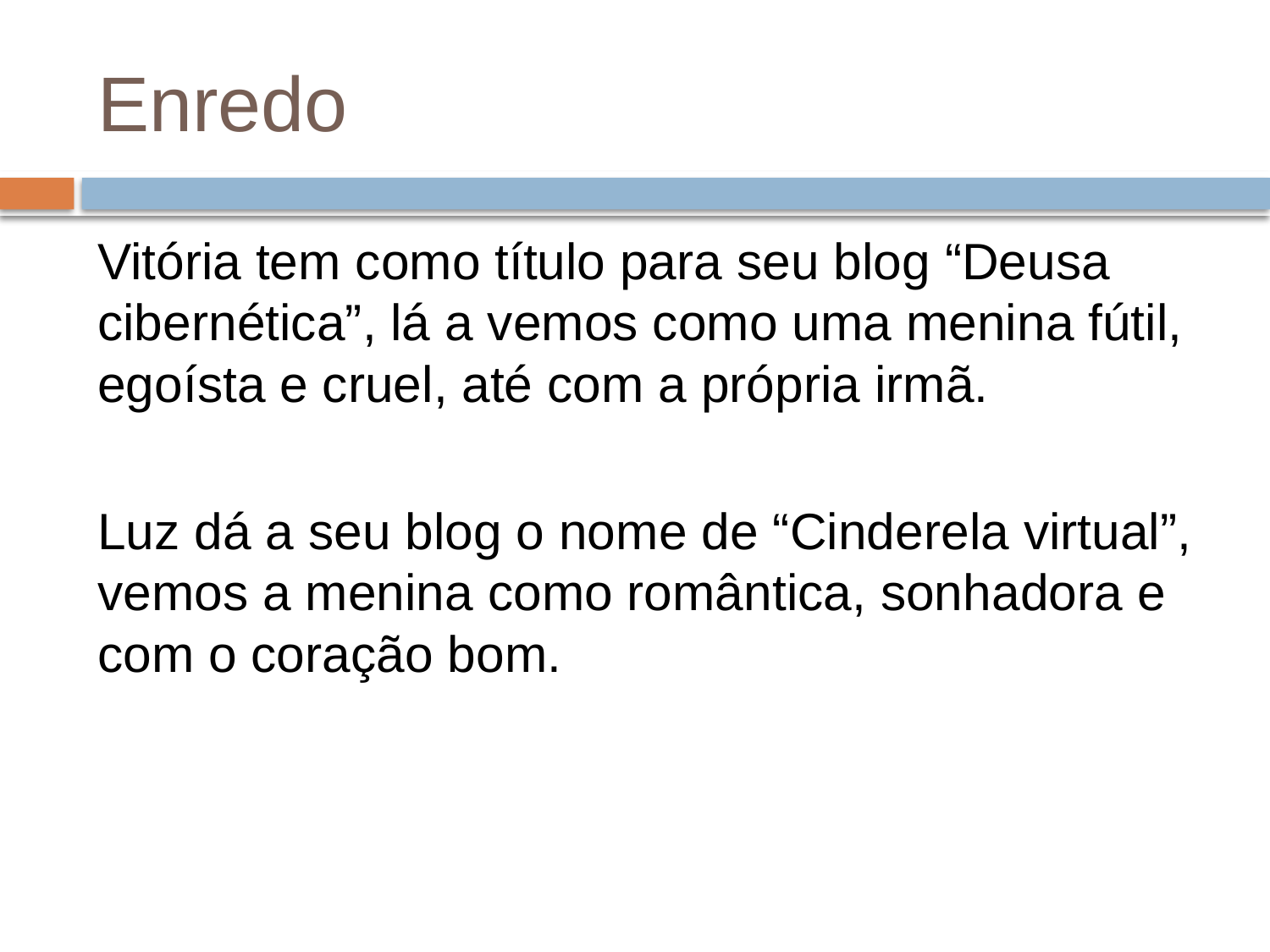

# Enredo
Vitória tem como título para seu blog “Deusa cibernética”, lá a vemos como uma menina fútil, egoísta e cruel, até com a própria irmã.

Luz dá a seu blog o nome de “Cinderela virtual”, vemos a menina como romântica, sonhadora e com o coração bom.